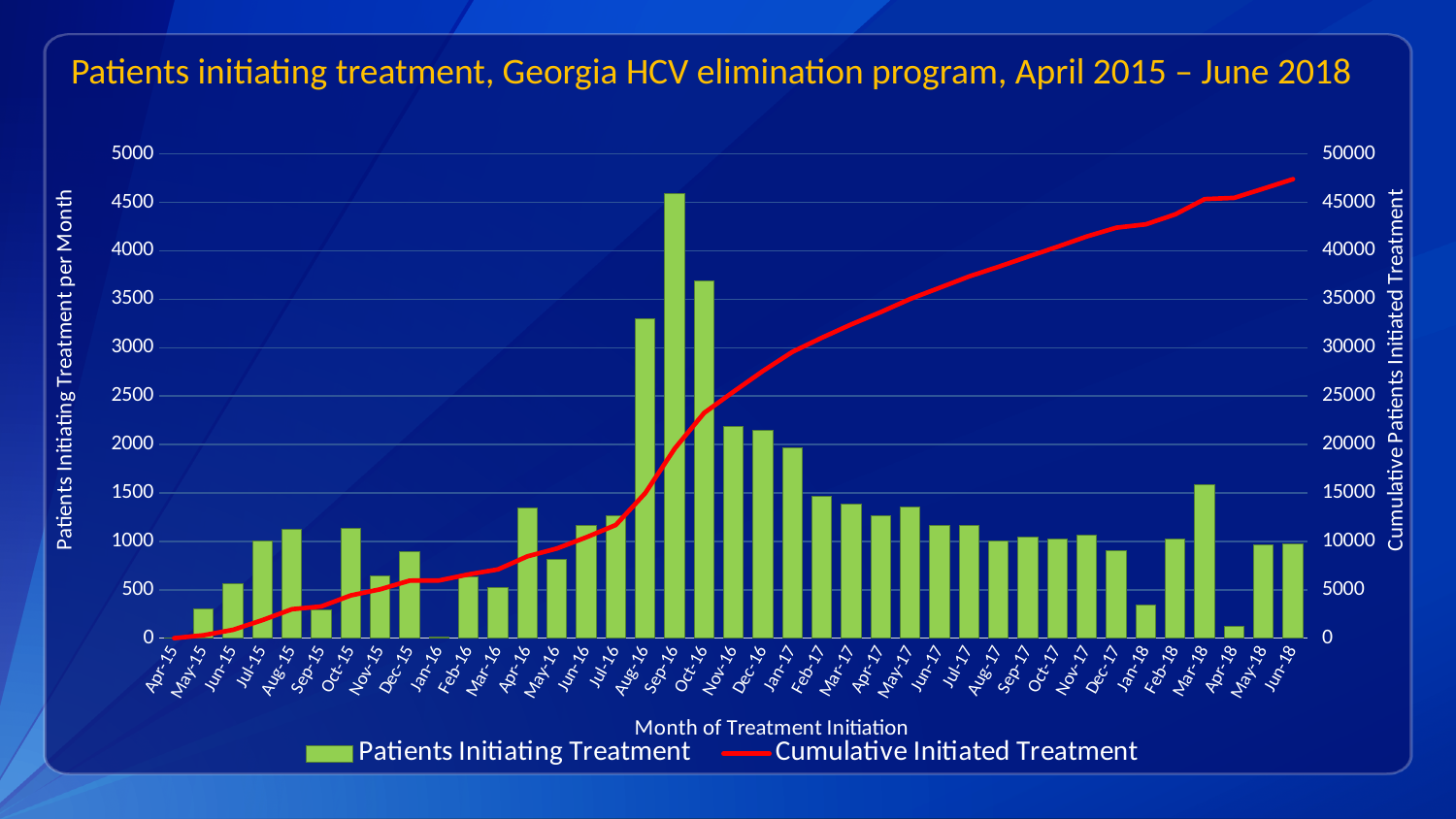

Patients initiating treatment, Georgia HCV elimination program, April 2015 – June 2018

### Chart

| Category | Patients Initiating Treatment | Cumulative Initiated Treatment |
|---|---|---|
| 42095 | 0.0 | 0.0 |
| 42125 | 298.0 | 298.0 |
| 42156 | 562.0 | 860.0 |
| 42186 | 1000.0 | 1860.0 |
| 42217 | 1126.0 | 2986.0 |
| 42248 | 287.0 | 3273.0 |
| 42278 | 1136.0 | 4409.0 |
| 42309 | 638.0 | 5047.0 |
| 42339 | 891.0 | 5938.0 |
| 42370 | 15.0 | 5953.0 |
| 42401 | 629.0 | 6582.0 |
| 42430 | 518.0 | 7100.0 |
| 42461 | 1346.0 | 8446.0 |
| 42491 | 811.0 | 9257.0 |
| 42522 | 1163.0 | 10420.0 |
| 42552 | 1264.0 | 11684.0 |
| 42583 | 3297.0 | 14981.0 |
| 42614 | 4594.0 | 19575.0 |
| 42644 | 3690.0 | 23265.0 |
| 42675 | 2188.0 | 25453.0 |
| 42705 | 2141.0 | 27594.0 |
| 42736 | 1969.0 | 29563.0 |
| 42767 | 1461.0 | 31024.0 |
| 42795 | 1384.0 | 32408.0 |
| 42826 | 1264.0 | 33672.0 |
| 42856 | 1354.0 | 35026.0 |
| 42887 | 1163.0 | 36189.0 |
| 42917 | 1161.0 | 37350.0 |
| 42948 | 1004.0 | 38354.0 |
| 42979 | 1041.0 | 39395.0 |
| 43009 | 1023.0 | 40418.0 |
| 43040 | 1065.0 | 41483.0 |
| 43070 | 907.0 | 42390.0 |
| 43101 | 342.0 | 42732.0 |
| 43132 | 1026.0 | 43758.0 |
| 43160 | 1583.0 | 45341.0 |
| 43191 | 121.0 | 45462.0 |
| 43221 | 959.0 | 46421.0 |
| 43252 | 976.0 | 47397.0 |